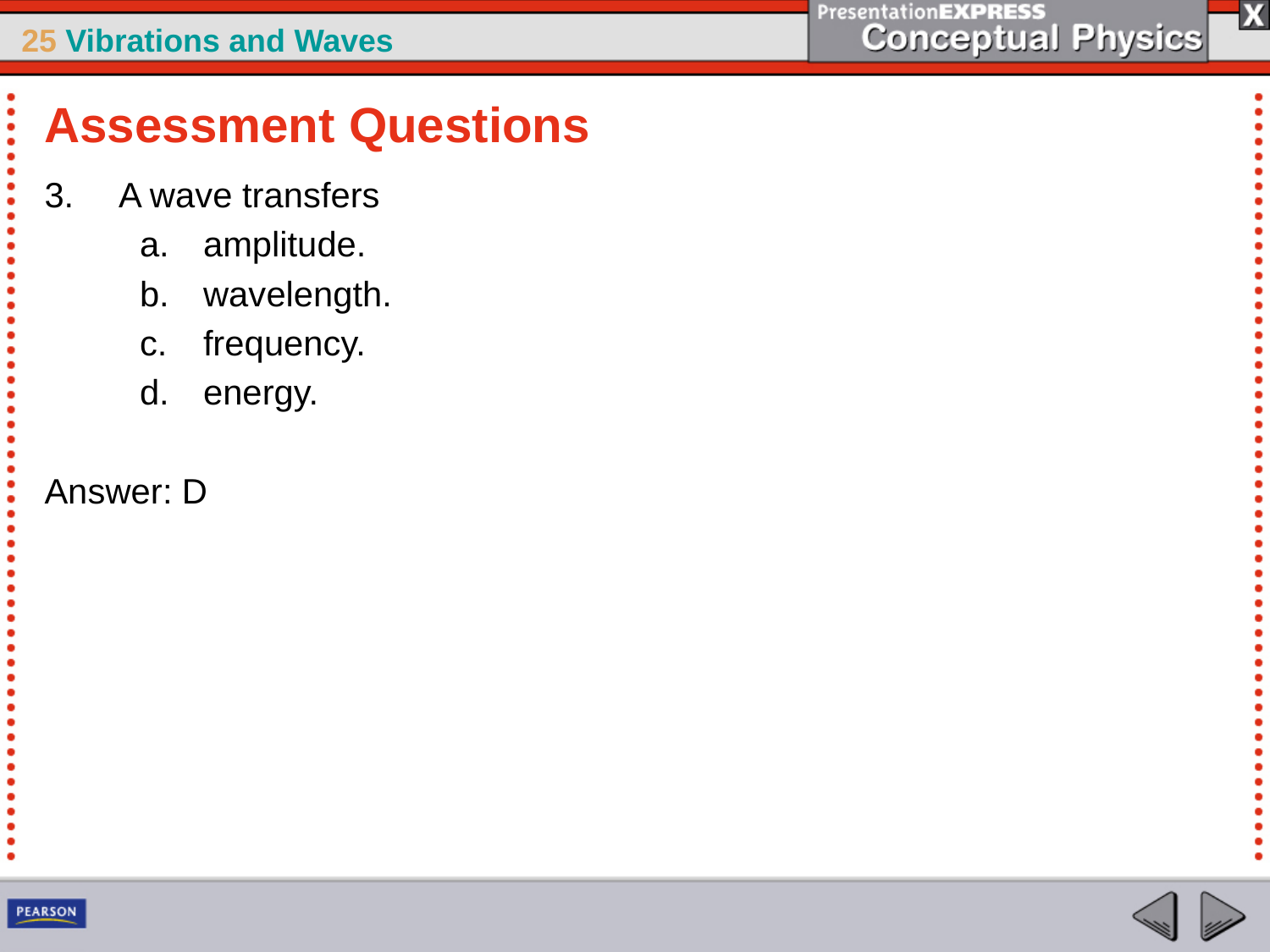

Assessment Questions
A wave transfers
amplitude.
wavelength.
frequency.
energy.

Answer: D